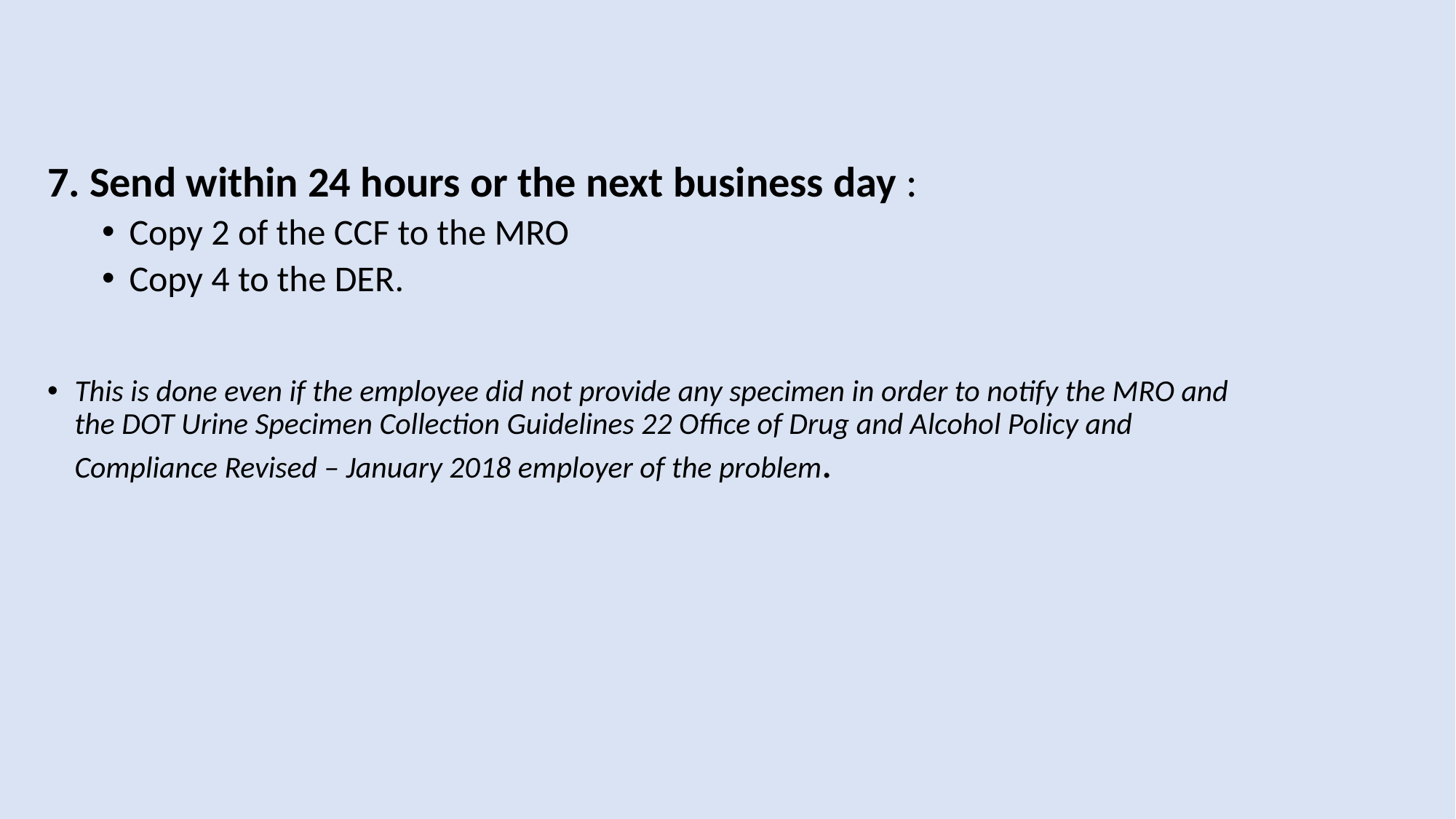

7. Send within 24 hours or the next business day :
Copy 2 of the CCF to the MRO
Copy 4 to the DER.

This is done even if the employee did not provide any specimen in order to notify the MRO and the DOT Urine Specimen Collection Guidelines 22 Office of Drug and Alcohol Policy and Compliance Revised – January 2018 employer of the problem.